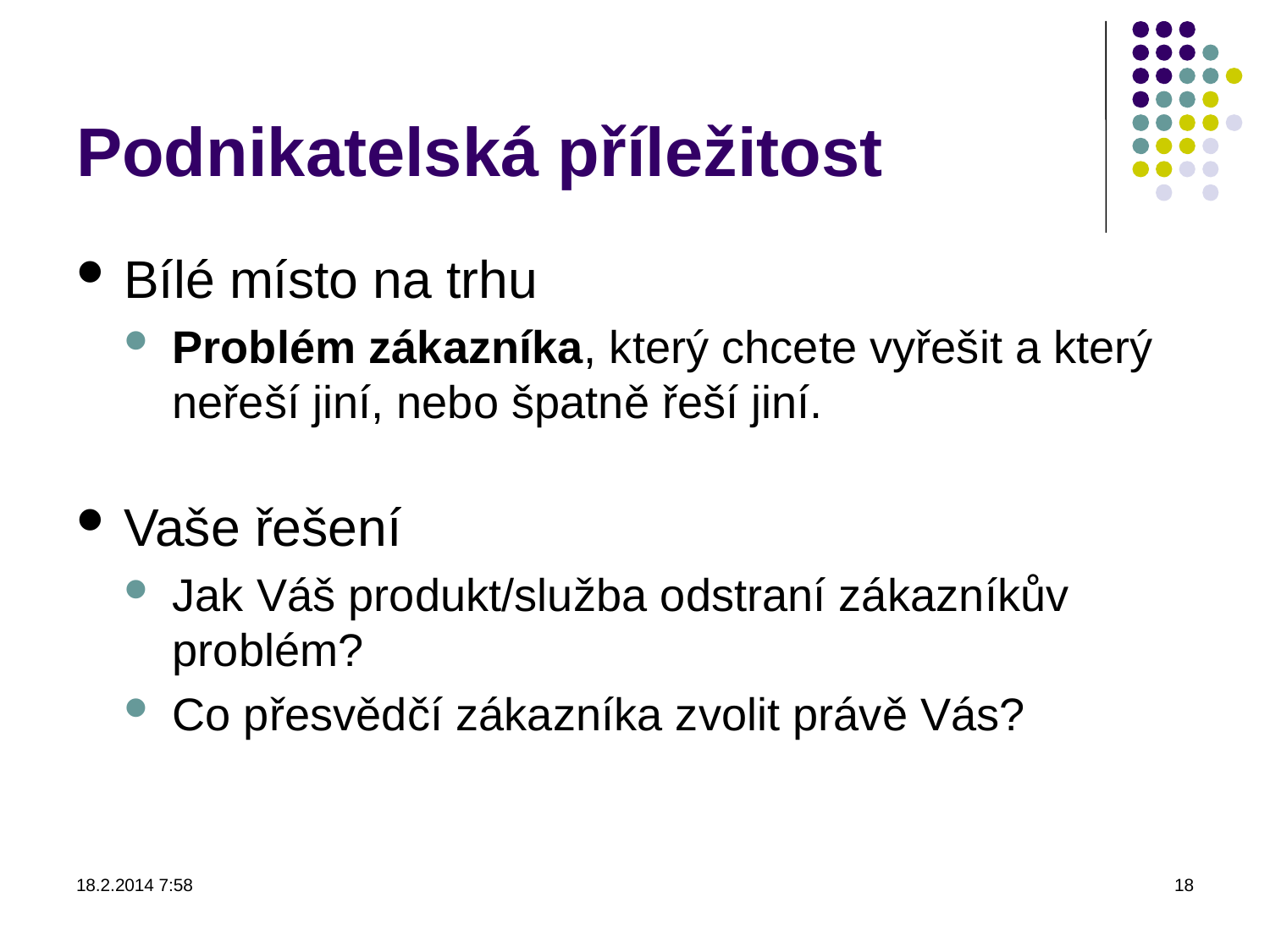

# Podnikatelská příležitost
Bílé místo na trhu
Problém zákazníka, který chcete vyřešit a který neřeší jiní, nebo špatně řeší jiní.
Vaše řešení
Jak Váš produkt/služba odstraní zákazníkův problém?
Co přesvědčí zákazníka zvolit právě Vás?
18.2.2014 7:58
18